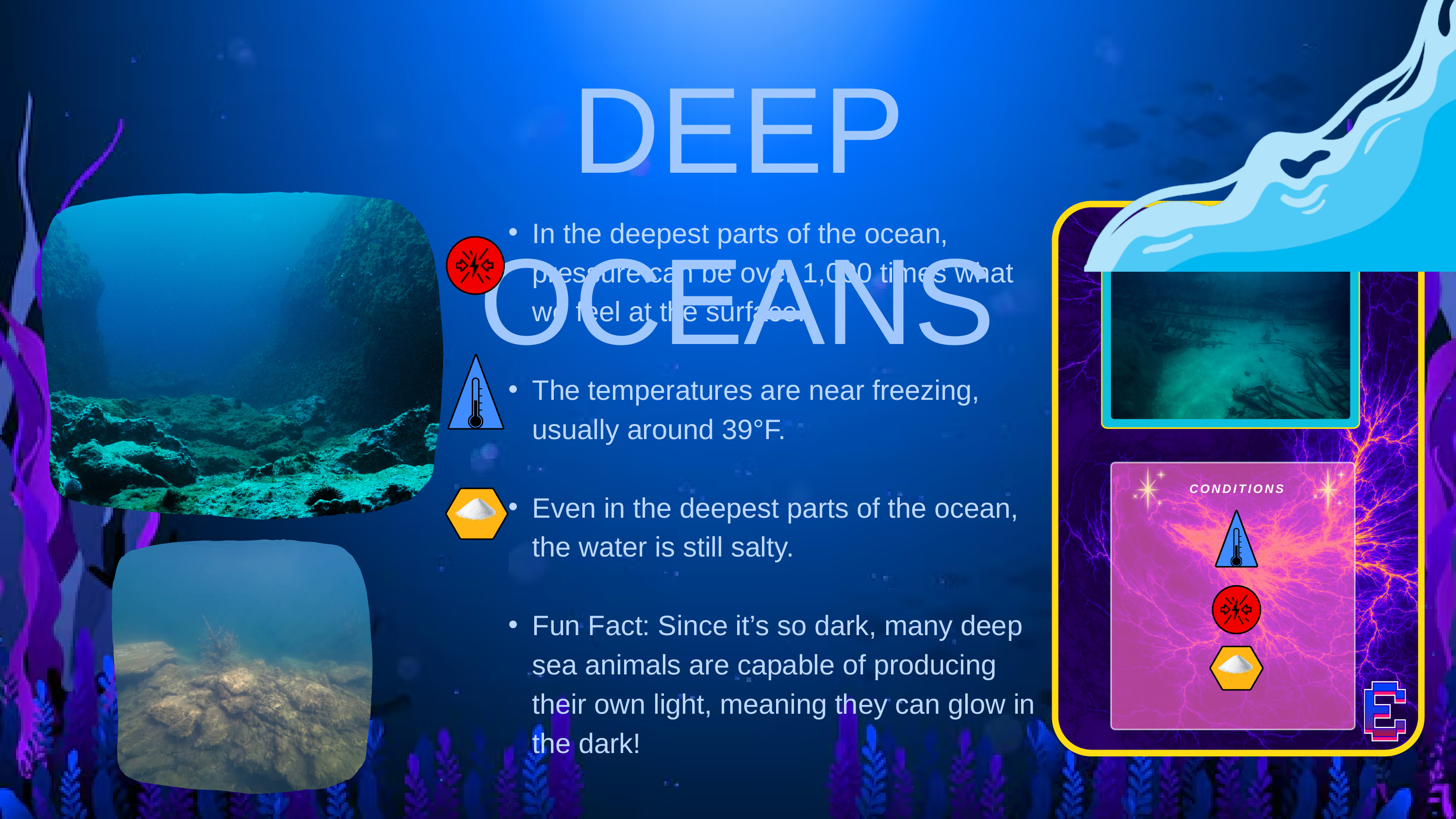

DEEP OCEANS

In the deepest parts of the ocean, pressure can be over 1,000 times what we feel at the surface.

The temperatures are near freezing, usually around 39°F.

Even in the deepest parts of the ocean, the water is still salty.

Fun Fact: Since it’s so dark, many deep sea animals are capable of producing their own light, meaning they can glow in the dark!
DEEP OCEAN

CONDITIONS